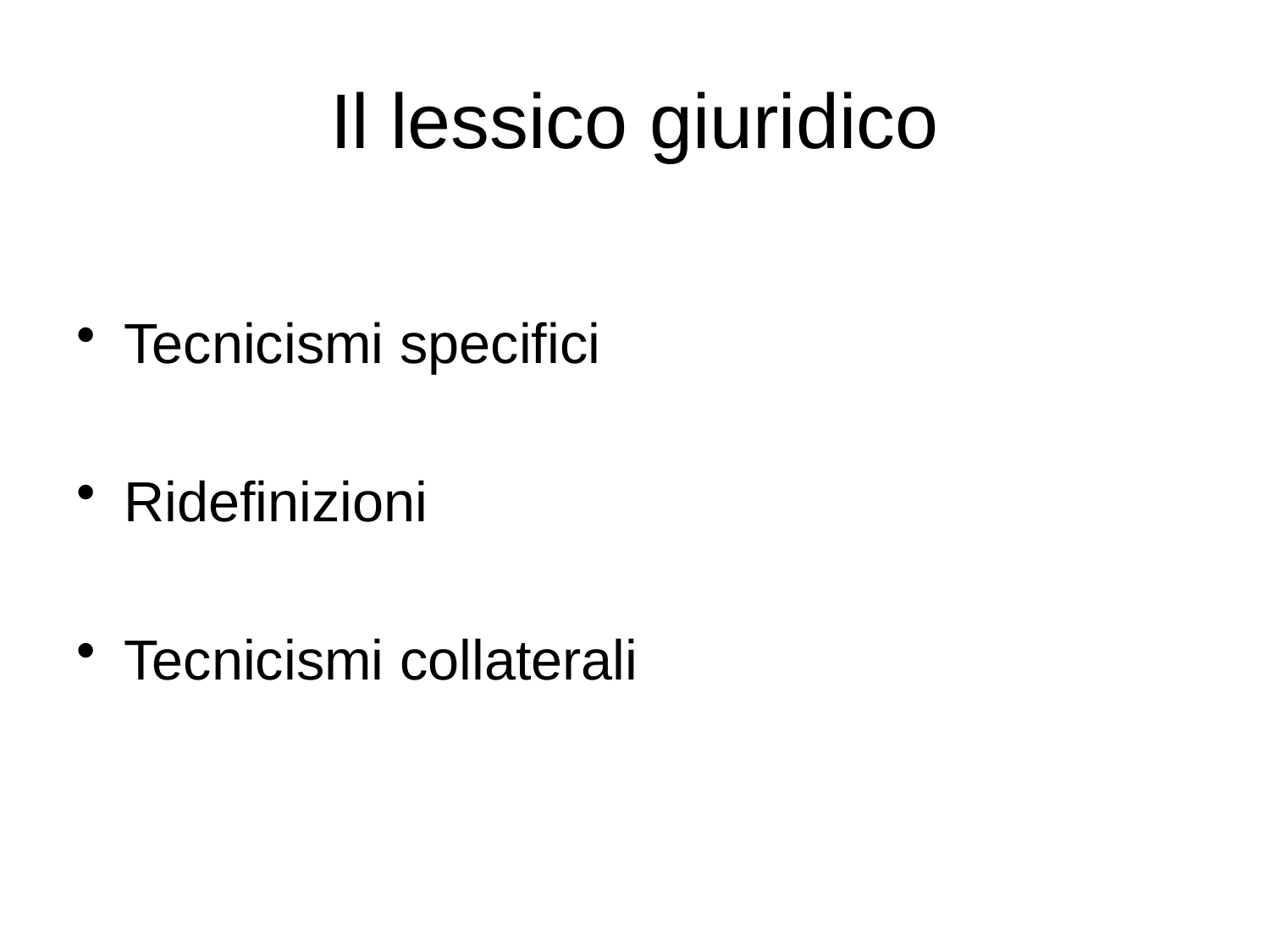

# Il lessico giuridico

Tecnicismi specifici

Ridefinizioni

Tecnicismi collaterali